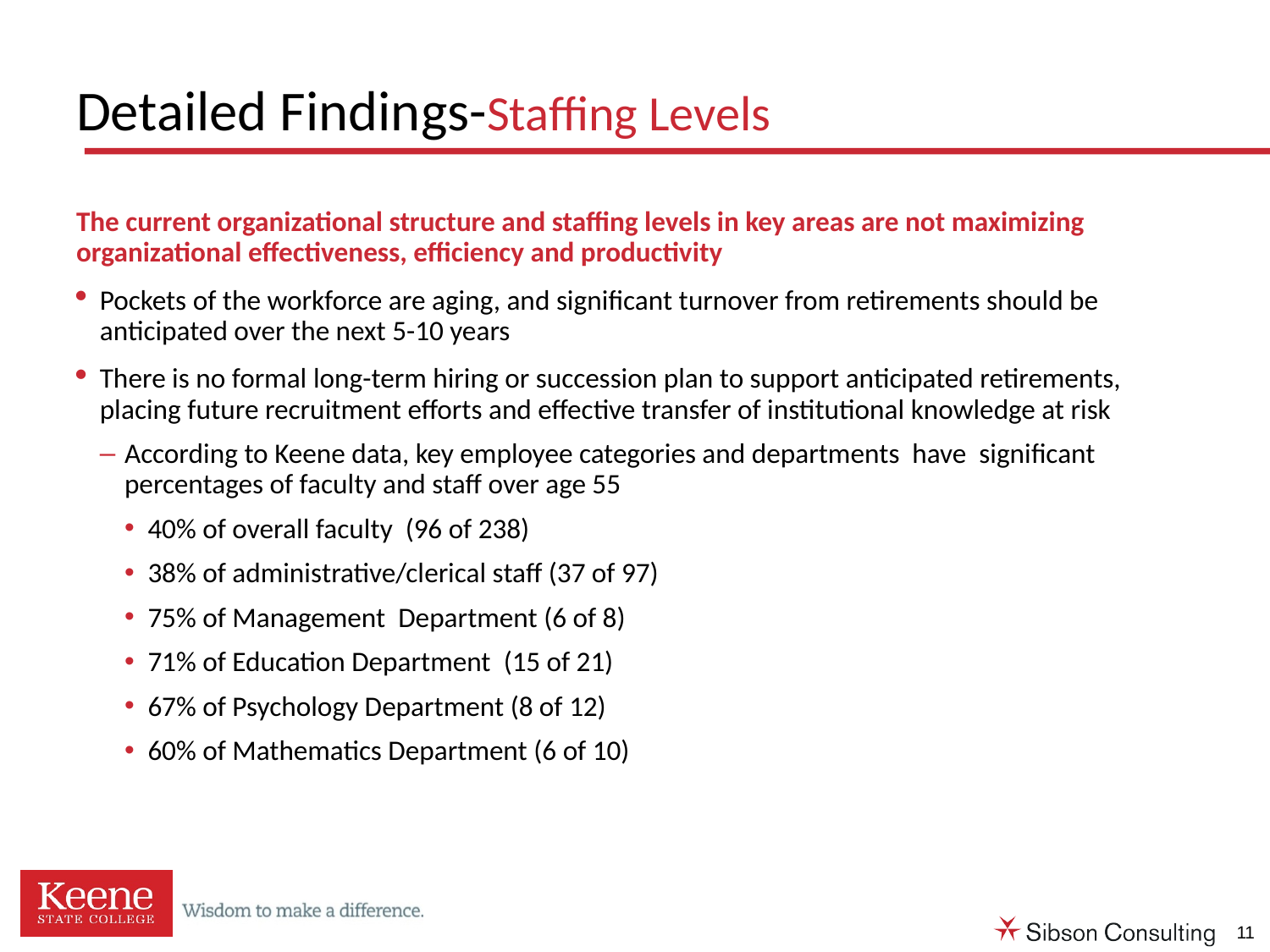

# Detailed Findings-Staffing Levels
The current organizational structure and staffing levels in key areas are not maximizing organizational effectiveness, efficiency and productivity
Pockets of the workforce are aging, and significant turnover from retirements should be anticipated over the next 5-10 years
There is no formal long-term hiring or succession plan to support anticipated retirements, placing future recruitment efforts and effective transfer of institutional knowledge at risk
According to Keene data, key employee categories and departments  have  significant percentages of faculty and staff over age 55
40% of overall faculty  (96 of 238)
38% of administrative/clerical staff (37 of 97)
75% of Management  Department (6 of 8)
71% of Education Department  (15 of 21)
67% of Psychology Department (8 of 12)
60% of Mathematics Department (6 of 10)